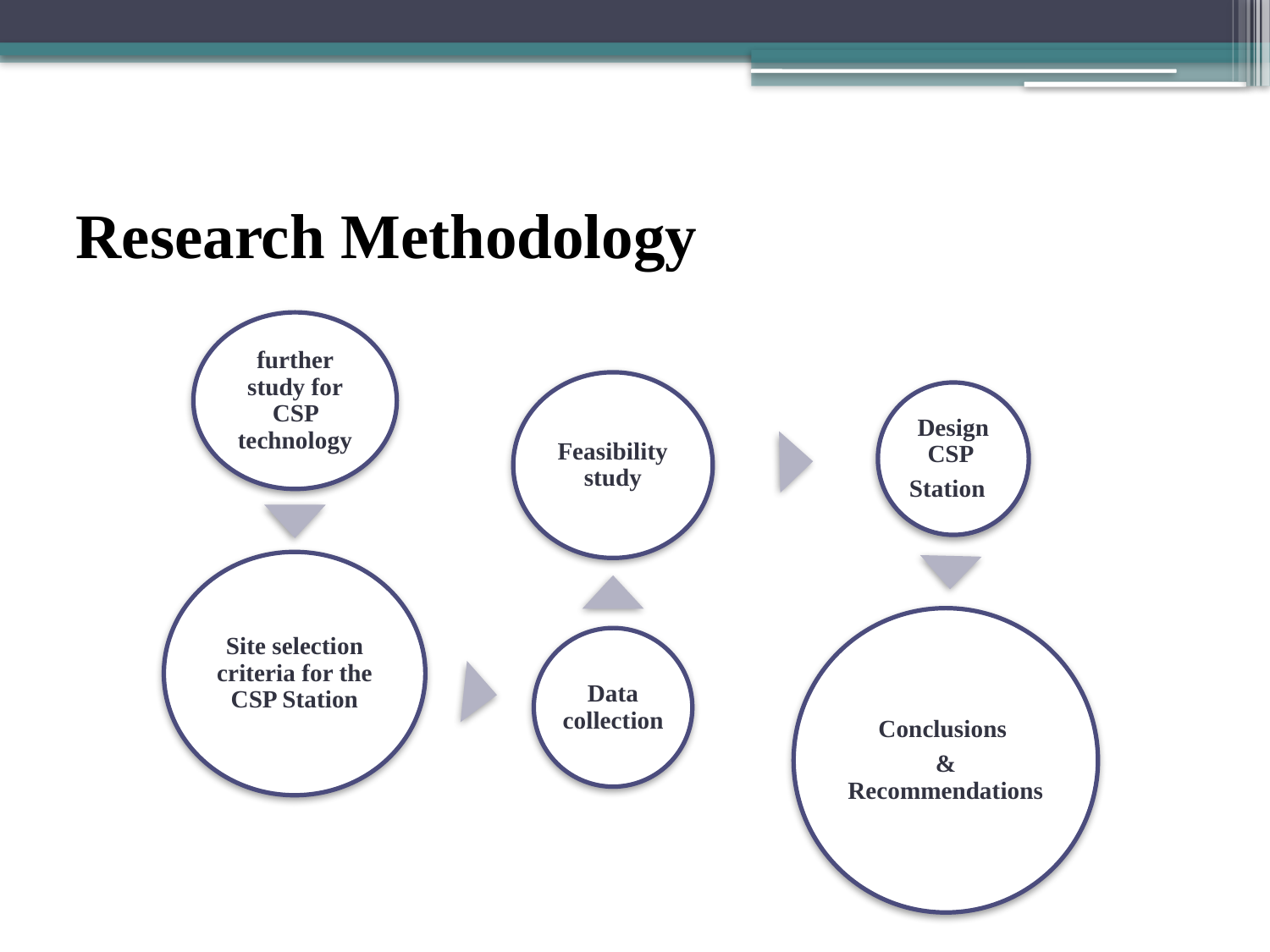

# Research Methodology
further study for CSP technology
Site selection criteria for the CSP Station
Data collection
Feasibility study
Design CSP
Station
Conclusions
& Recommendations